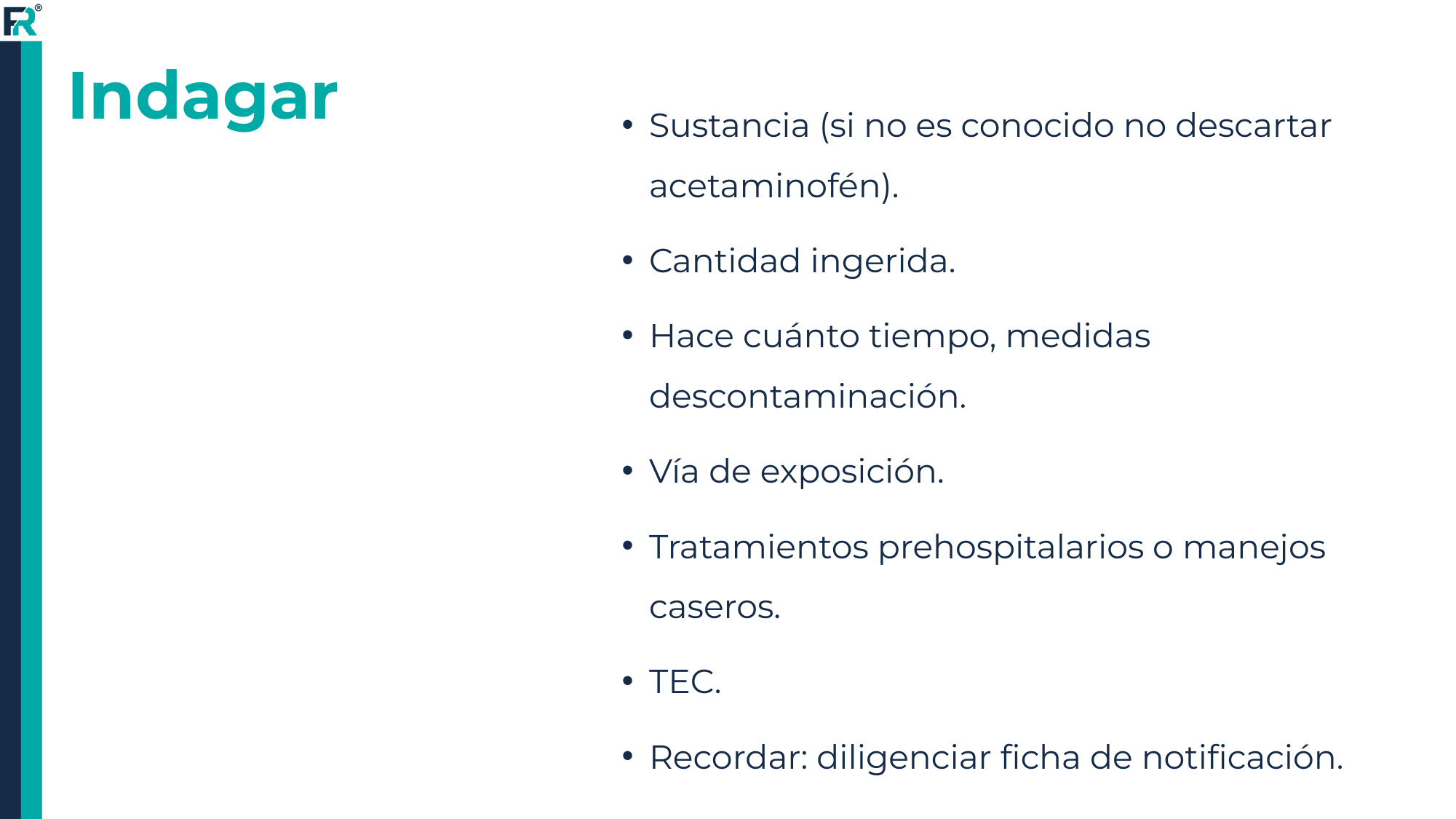

# Indagar
Sustancia (si no es conocido no descartar acetaminofén).
Cantidad ingerida.
Hace cuánto tiempo, medidas descontaminación.
Vía de exposición.
Tratamientos prehospitalarios o manejos caseros.
TEC.
Recordar: diligenciar ficha de notificación.